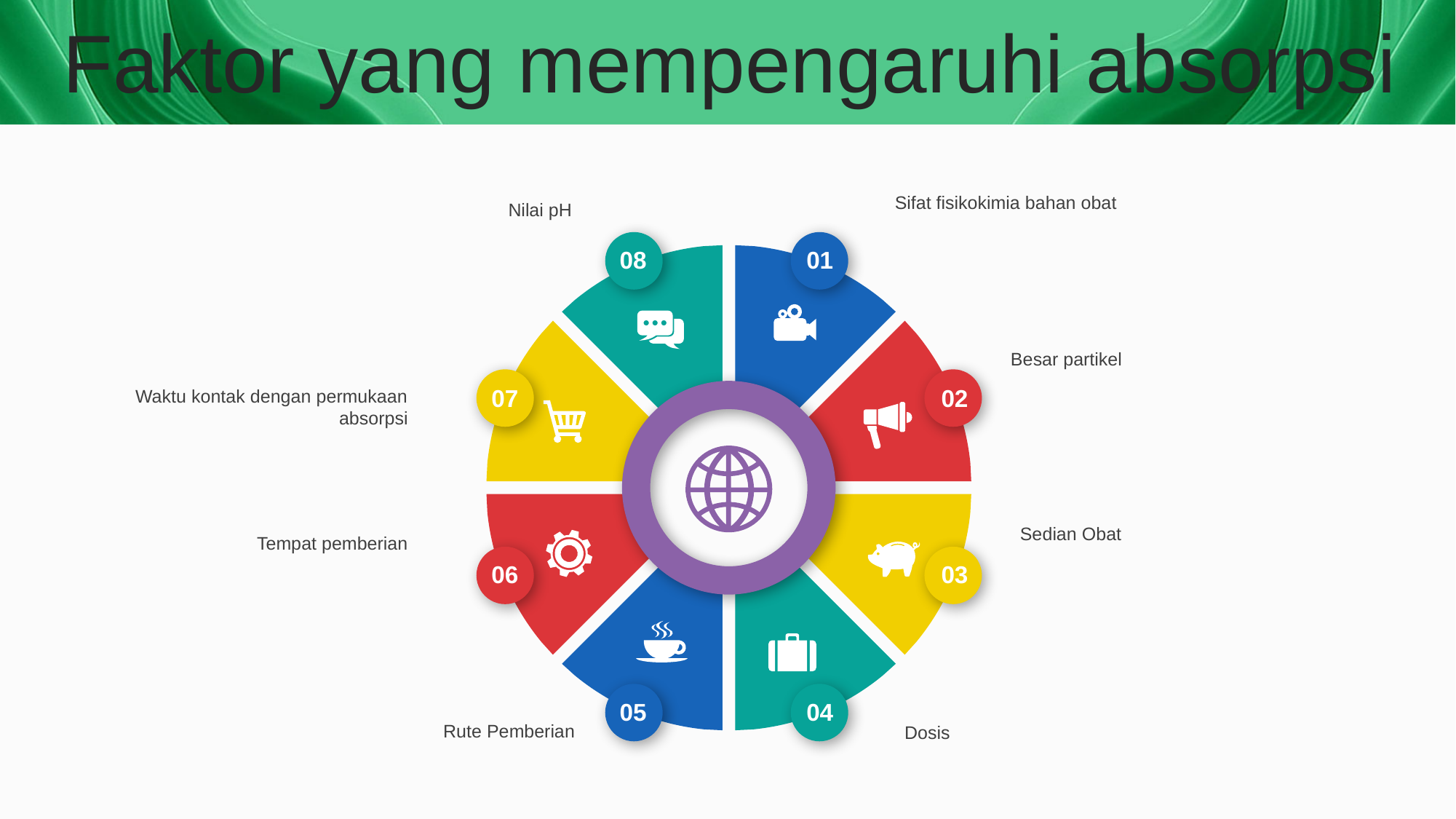

Faktor yang mempengaruhi absorpsi
Sifat fisikokimia bahan obat
Nilai pH

08
01

Besar partikel

07
02
Waktu kontak dengan permukaan absorpsi

Sedian Obat
Tempat pemberian

06
03

05
04
Rute Pemberian
Dosis